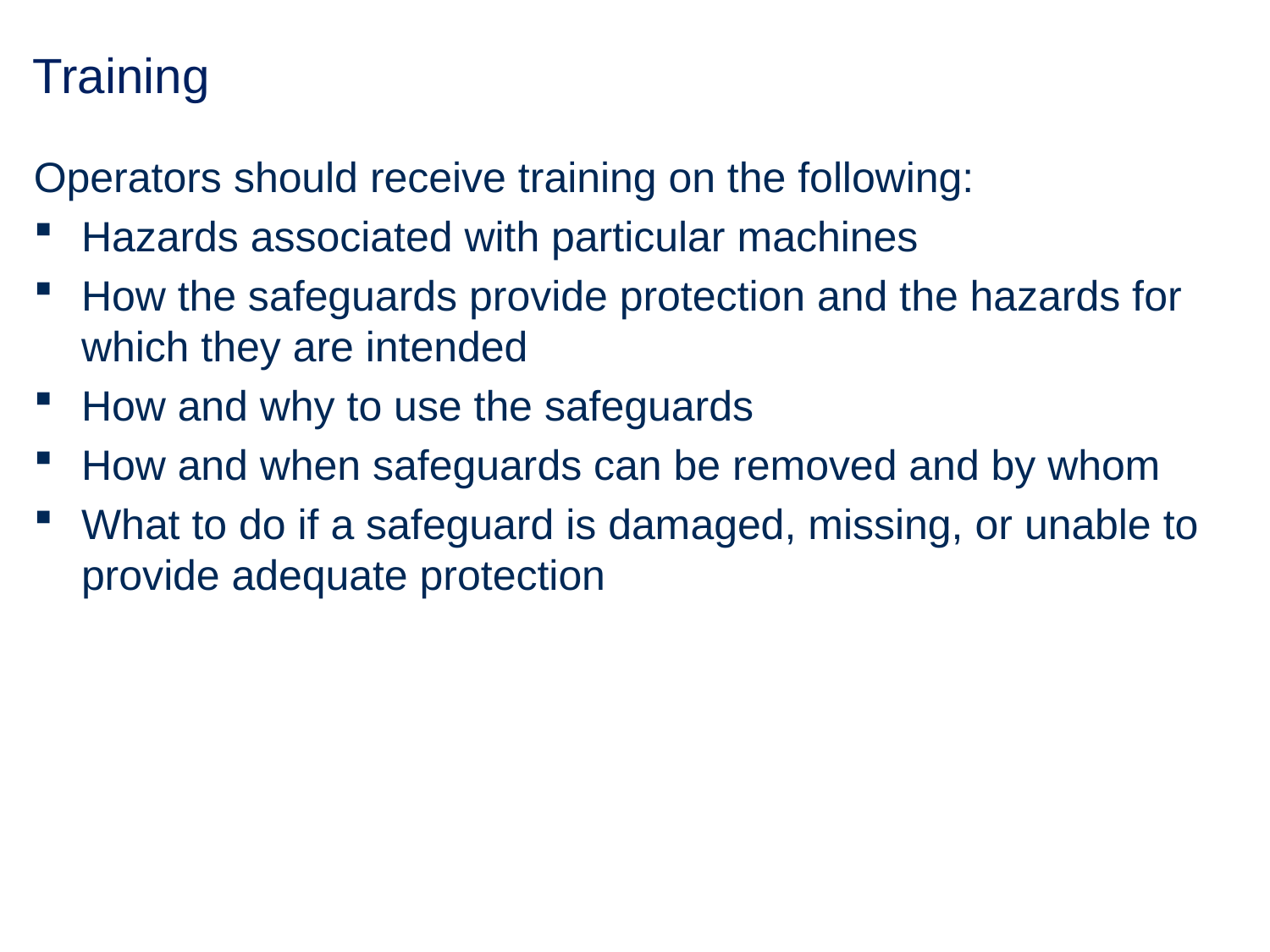

# Training
Operators should receive training on the following:
Hazards associated with particular machines
How the safeguards provide protection and the hazards for which they are intended
How and why to use the safeguards
How and when safeguards can be removed and by whom
What to do if a safeguard is damaged, missing, or unable to provide adequate protection